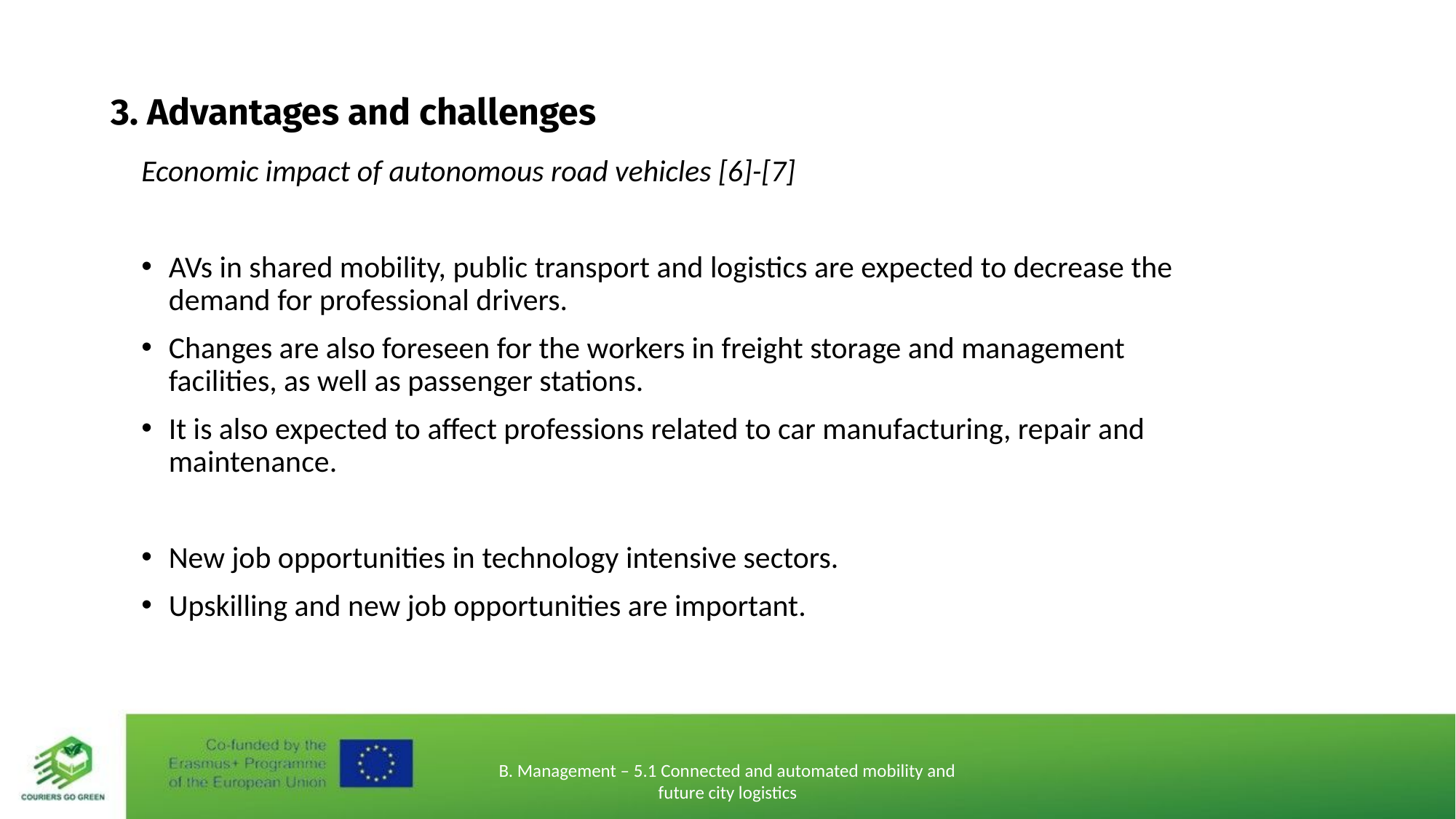

# 3. Advantages and challenges
Economic impact of autonomous road vehicles [6]-[7]

AVs in shared mobility, public transport and logistics are expected to decrease the demand for professional drivers.
Changes are also foreseen for the workers in freight storage and management facilities, as well as passenger stations.
It is also expected to affect professions related to car manufacturing, repair and maintenance.

New job opportunities in technology intensive sectors.
Upskilling and new job opportunities are important.
B. Management – 5.1 Connected and automated mobility and future city logistics